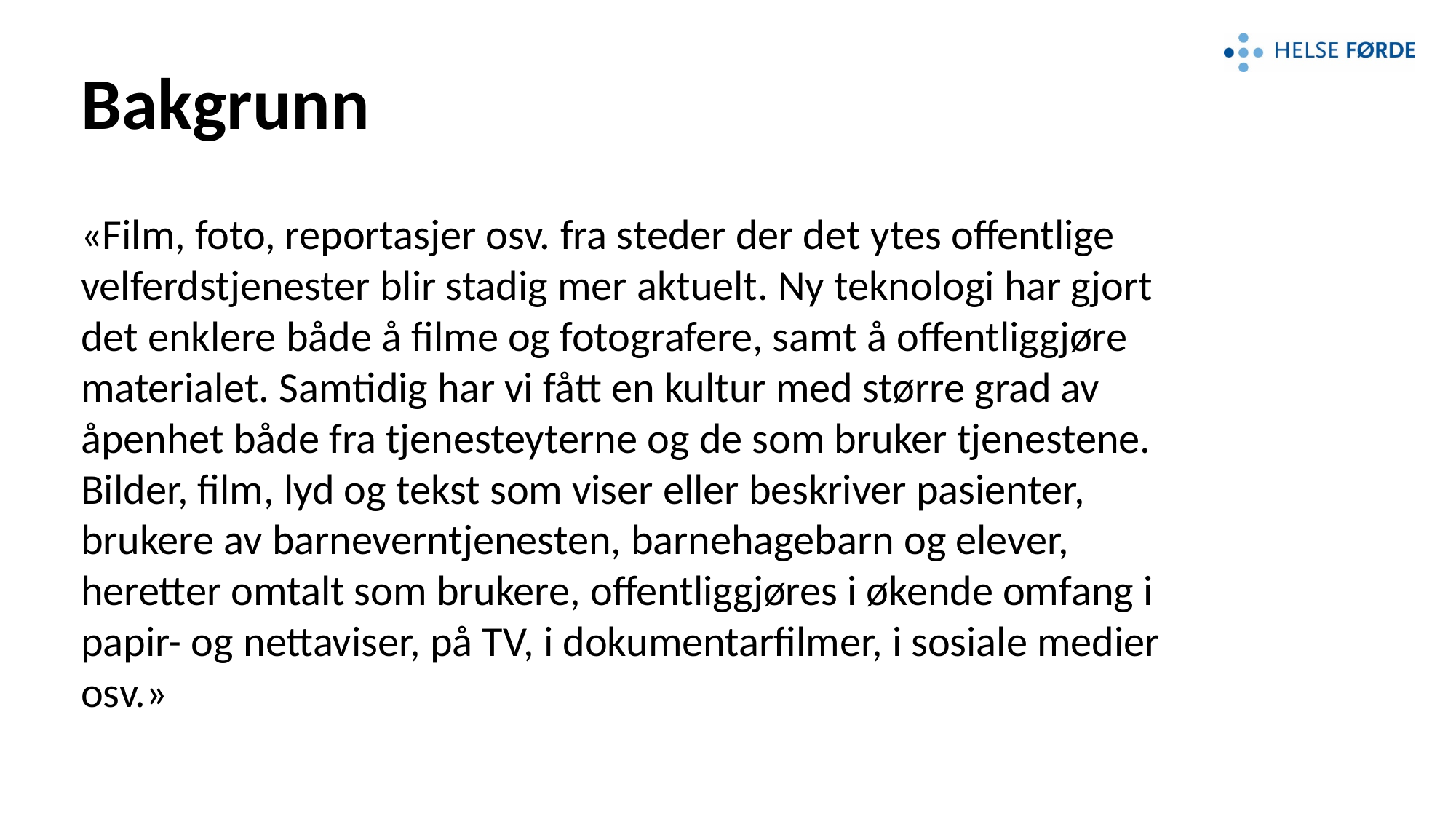

# Bakgrunn
«Film, foto, reportasjer osv. fra steder der det ytes offentlige velferdstjenester blir stadig mer aktuelt. Ny teknologi har gjort det enklere både å filme og fotografere, samt å offentliggjøre materialet. Samtidig har vi fått en kultur med større grad av åpenhet både fra tjenesteyterne og de som bruker tjenestene. Bilder, film, lyd og tekst som viser eller beskriver pasienter, brukere av barneverntjenesten, barnehagebarn og elever, heretter omtalt som brukere, offentliggjøres i økende omfang i papir- og nettaviser, på TV, i dokumentarfilmer, i sosiale medier osv.»